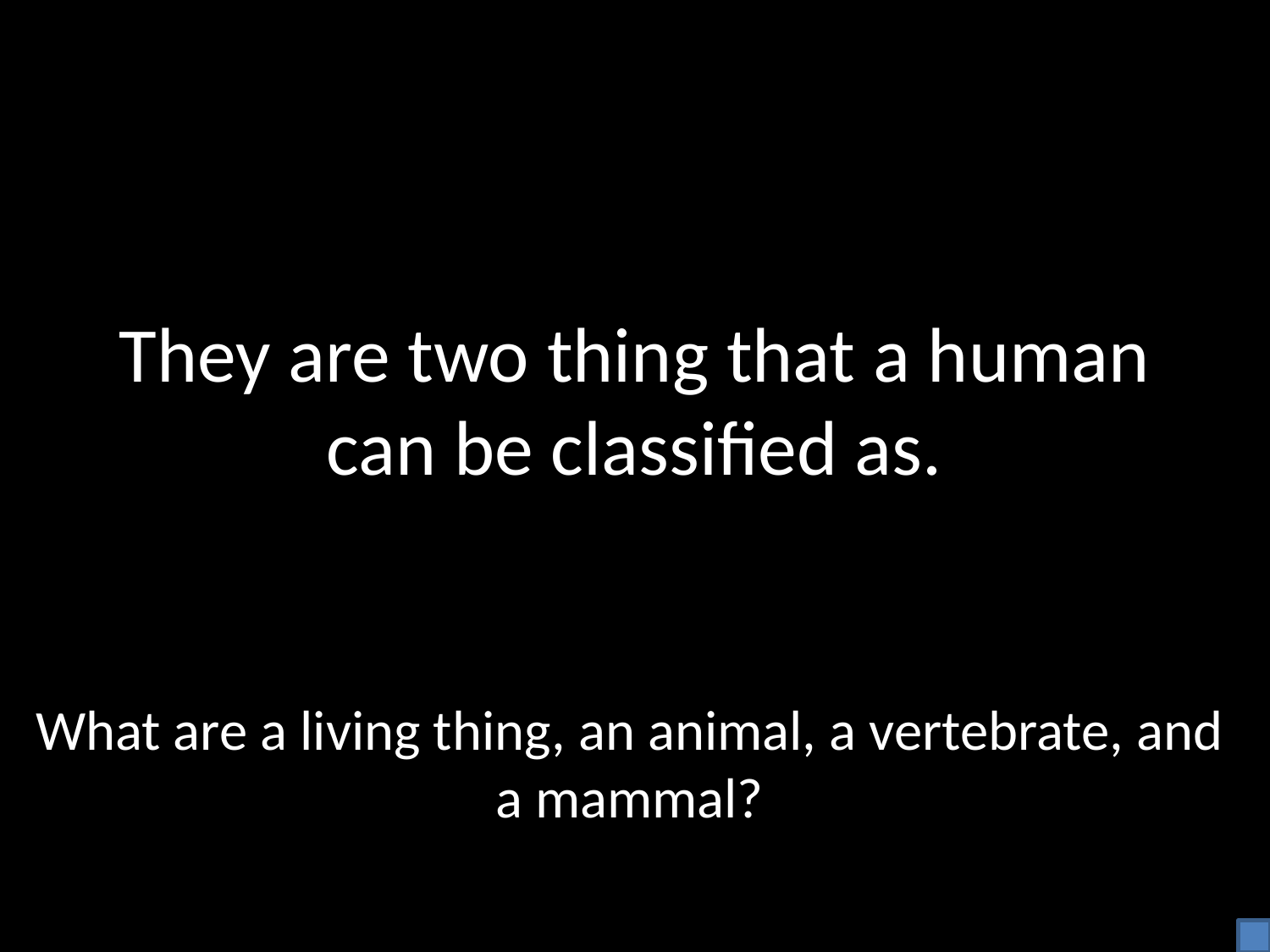

# They are two thing that a human can be classified as.
What are a living thing, an animal, a vertebrate, and a mammal?